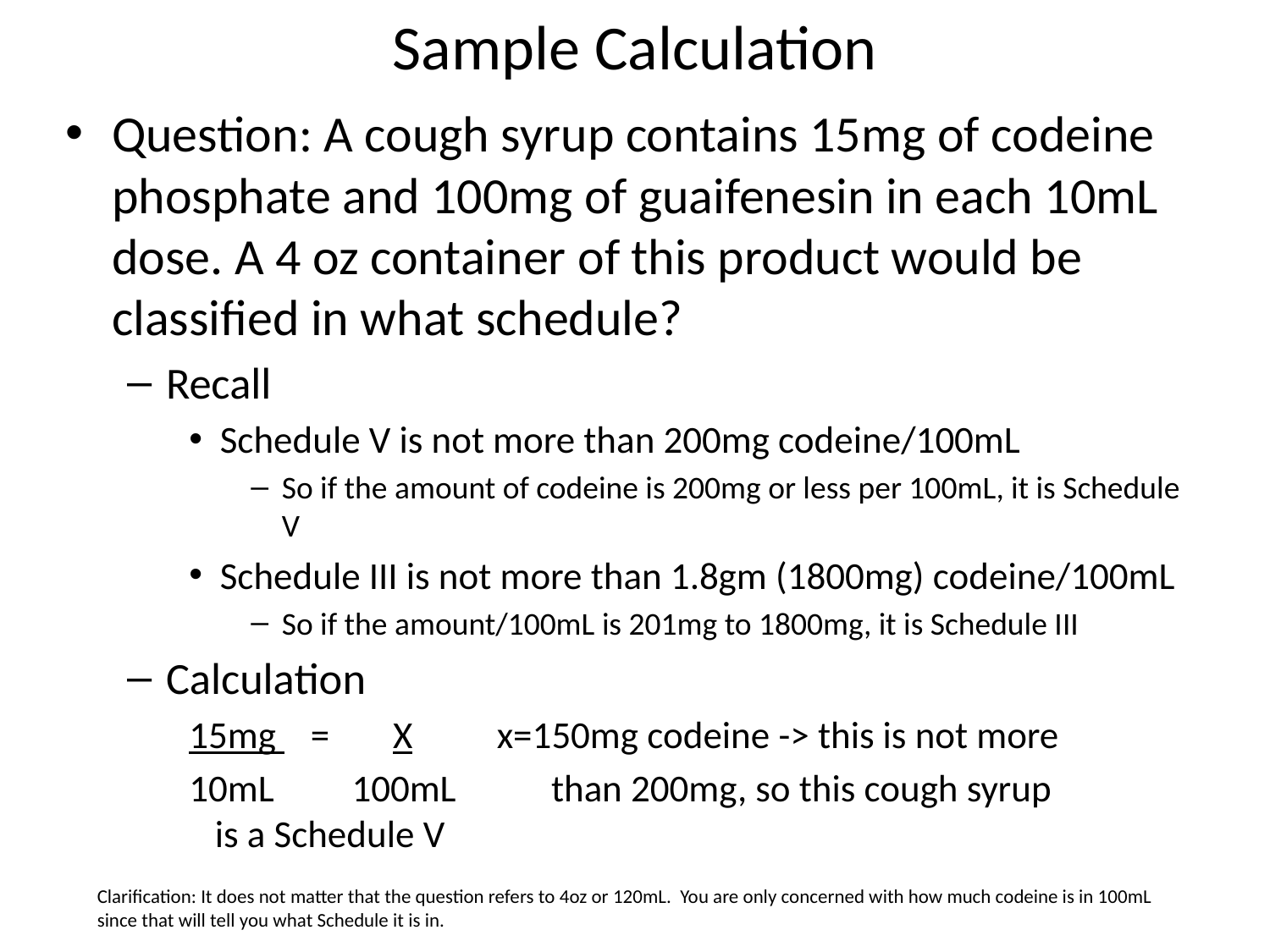

# Sample Calculation
Question: A cough syrup contains 15mg of codeine phosphate and 100mg of guaifenesin in each 10mL dose. A 4 oz container of this product would be classified in what schedule?
Recall
Schedule V is not more than 200mg codeine/100mL
So if the amount of codeine is 200mg or less per 100mL, it is Schedule V
Schedule III is not more than 1.8gm (1800mg) codeine/100mL
So if the amount/100mL is 201mg to 1800mg, it is Schedule III
Calculation
15mg    =     XXH       x=150mg codeine -> this is not more
10mL         100mL           than 200mg, so this cough syrup 			             is a Schedule V

Clarification: It does not matter that the question refers to 4oz or 120mL.  You are only concerned with how much codeine is in 100mL since that will tell you what Schedule it is in.